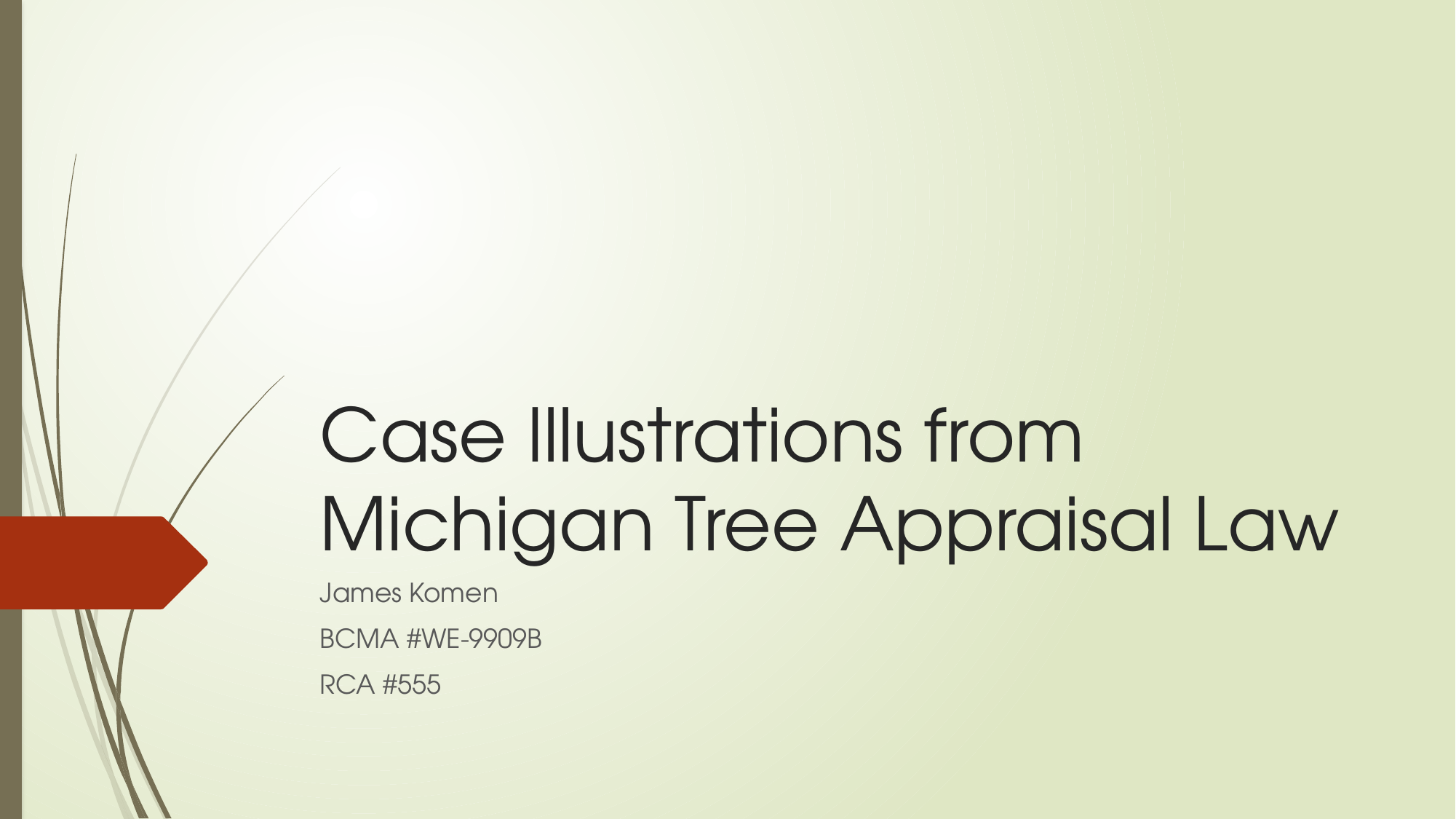

# Case Illustrations from Michigan Tree Appraisal Law
James Komen
BCMA #WE-9909B
RCA #555